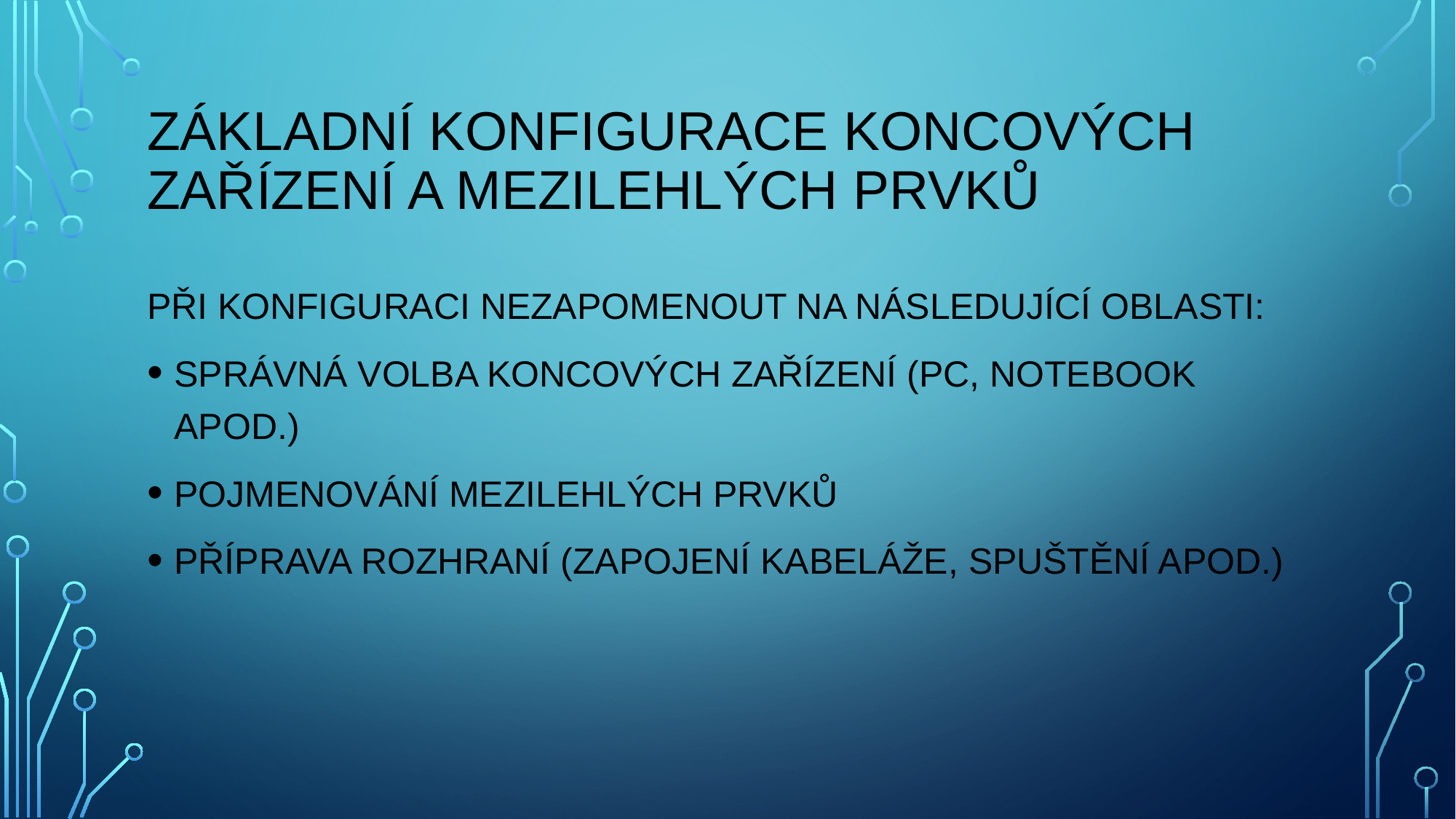

# Základní konfigurace koncových zařízení a mezilehlých prvků
PŘI KONFIGURACI NEZAPOMENOUT NA NÁSLEDUJÍCÍ OBLASTI:
SPRÁVNÁ VOLBA KONCOVÝCH ZAŘÍZENÍ (PC, NOTEBOOK APOD.)
POJMENOVÁNÍ MEZILEHLÝCH PRVKŮ
PŘÍPRAVA ROZHRANÍ (ZAPOJENÍ KABELÁŽE, SPUŠTĚNÍ APOD.)